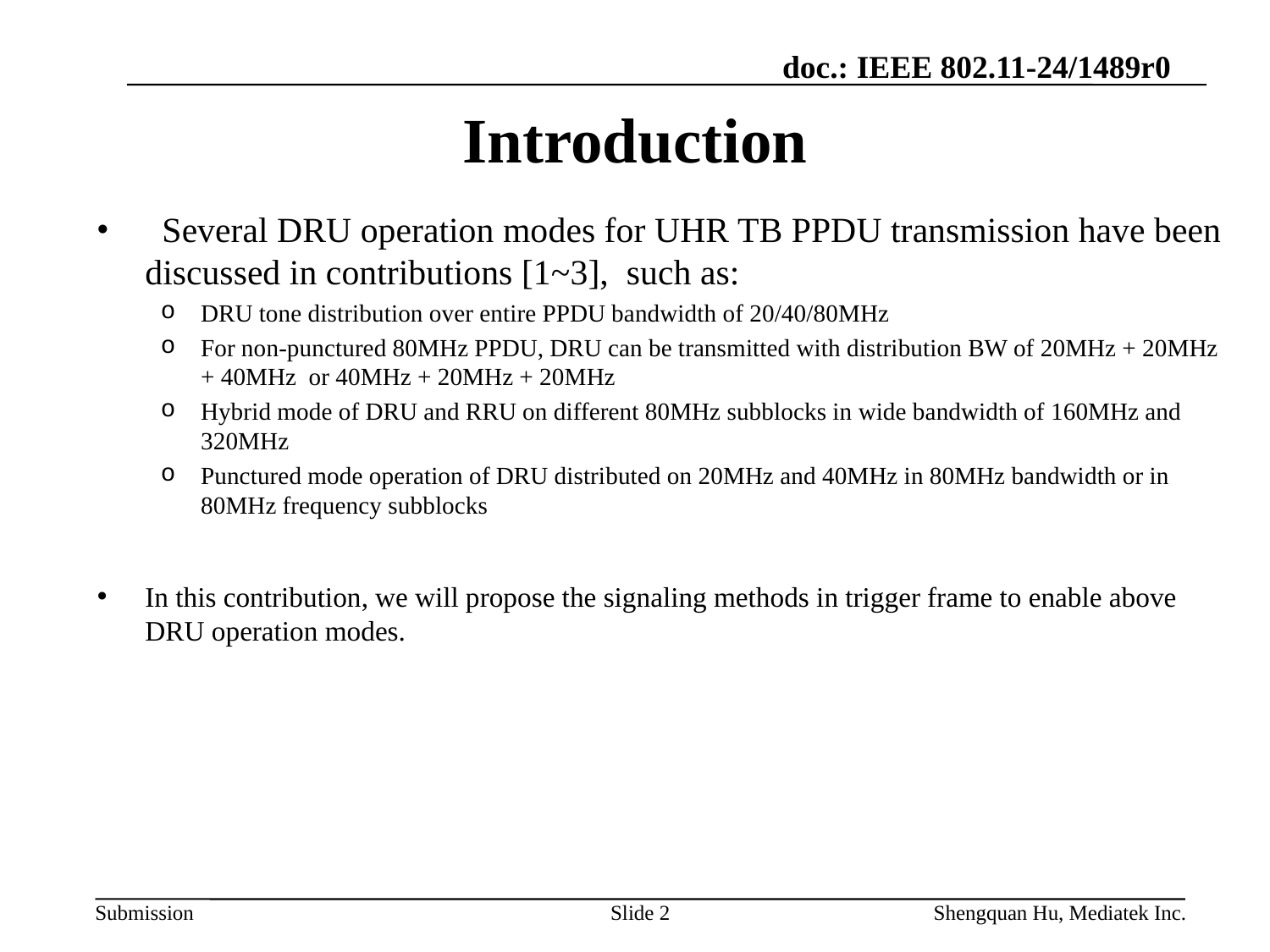

# Introduction
  Several DRU operation modes for UHR TB PPDU transmission have been discussed in contributions [1~3],  such as:
DRU tone distribution over entire PPDU bandwidth of 20/40/80MHz
For non-punctured 80MHz PPDU, DRU can be transmitted with distribution BW of 20MHz + 20MHz + 40MHz  or 40MHz + 20MHz + 20MHz
Hybrid mode of DRU and RRU on different 80MHz subblocks in wide bandwidth of 160MHz and 320MHz
Punctured mode operation of DRU distributed on 20MHz and 40MHz in 80MHz bandwidth or in 80MHz frequency subblocks

In this contribution, we will propose the signaling methods in trigger frame to enable above DRU operation modes.
Slide 2
Shengquan Hu, Mediatek Inc.